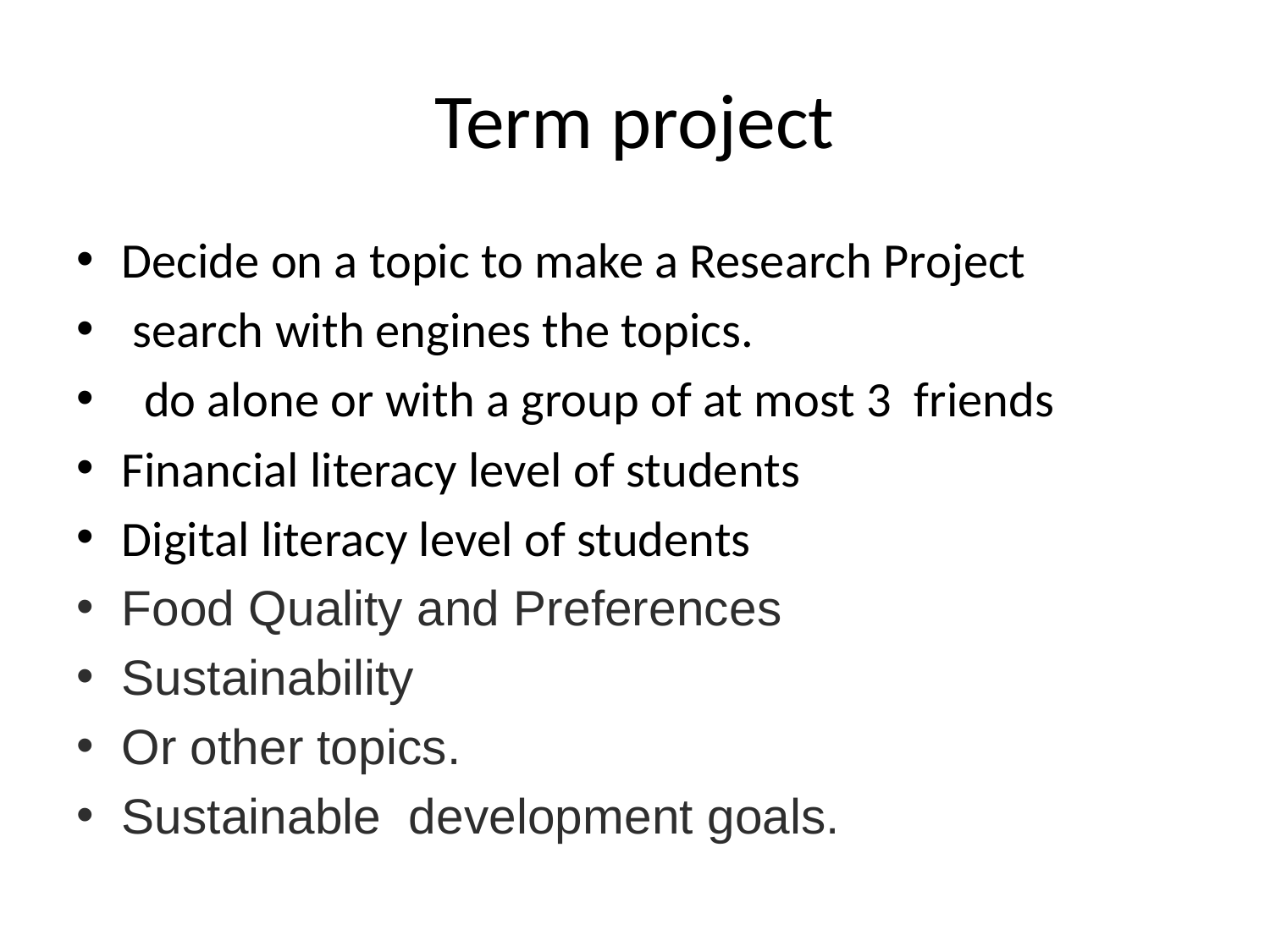

# Term project
Decide on a topic to make a Research Project
 search with engines the topics.
  do alone or with a group of at most 3  friends
Financial literacy level of students
Digital literacy level of students
Food Quality and Preferences
Sustainability
Or other topics.
Sustainable  development goals.